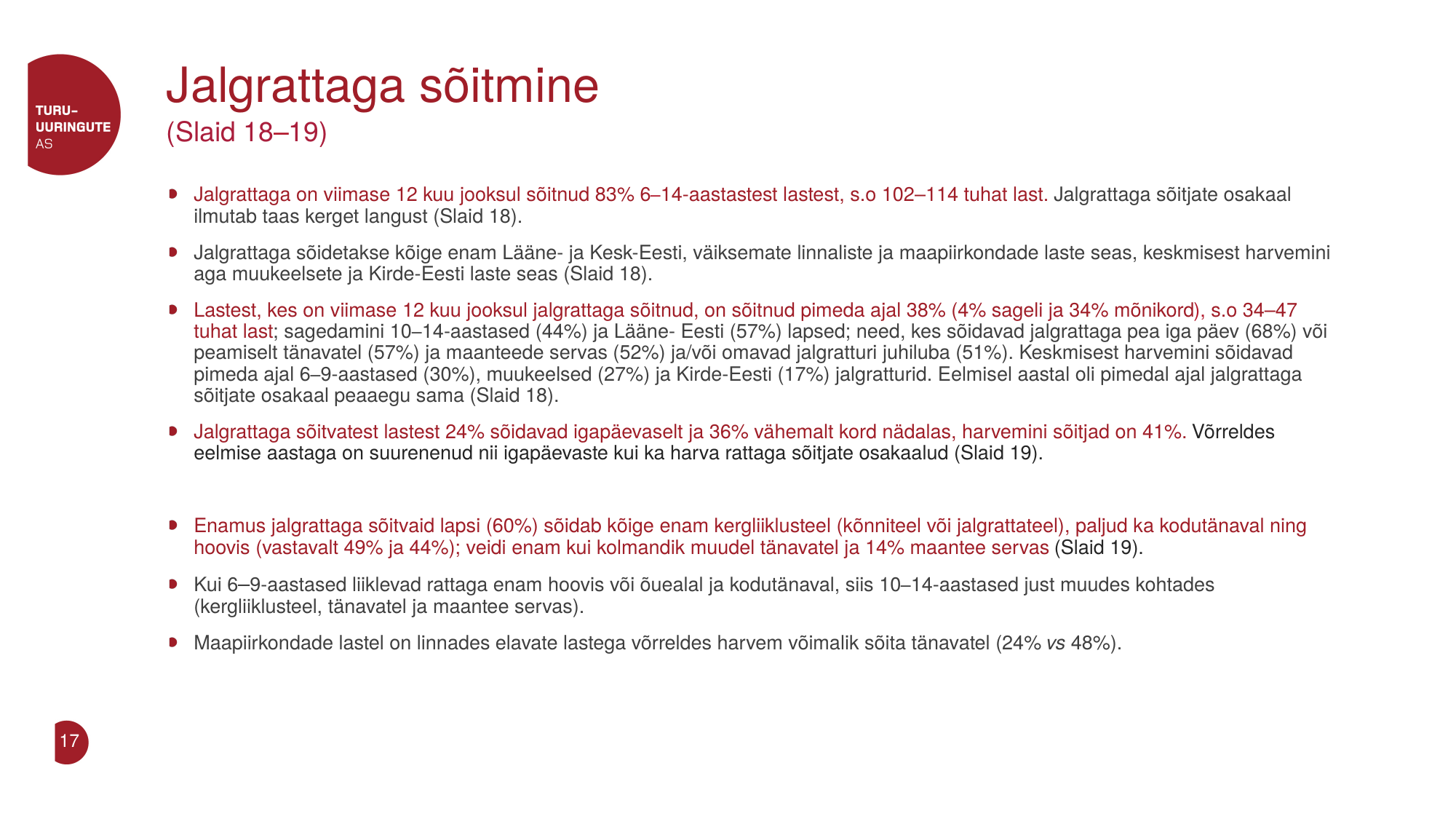

# Jalgrattaga sõitmine
(Slaid 18–19)
Jalgrattaga on viimase 12 kuu jooksul sõitnud 83% 6–14-aastastest lastest, s.o 102–114 tuhat last. Jalgrattaga sõitjate osakaal ilmutab taas kerget langust (Slaid 18).
Jalgrattaga sõidetakse kõige enam Lääne- ja Kesk-Eesti, väiksemate linnaliste ja maapiirkondade laste seas, keskmisest harvemini aga muukeelsete ja Kirde-Eesti laste seas (Slaid 18).
Lastest, kes on viimase 12 kuu jooksul jalgrattaga sõitnud, on sõitnud pimeda ajal 38% (4% sageli ja 34% mõnikord), s.o 34–47 tuhat last; sagedamini 10–14-aastased (44%) ja Lääne- Eesti (57%) lapsed; need, kes sõidavad jalgrattaga pea iga päev (68%) või peamiselt tänavatel (57%) ja maanteede servas (52%) ja/või omavad jalgratturi juhiluba (51%). Keskmisest harvemini sõidavad pimeda ajal 6–9-aastased (30%), muukeelsed (27%) ja Kirde-Eesti (17%) jalgratturid. Eelmisel aastal oli pimedal ajal jalgrattaga sõitjate osakaal peaaegu sama (Slaid 18).
Jalgrattaga sõitvatest lastest 24% sõidavad igapäevaselt ja 36% vähemalt kord nädalas, harvemini sõitjad on 41%. Võrreldes eelmise aastaga on suurenenud nii igapäevaste kui ka harva rattaga sõitjate osakaalud (Slaid 19).

Enamus jalgrattaga sõitvaid lapsi (60%) sõidab kõige enam kergliiklusteel (kõnniteel või jalgrattateel), paljud ka kodutänaval ning hoovis (vastavalt 49% ja 44%); veidi enam kui kolmandik muudel tänavatel ja 14% maantee servas (Slaid 19).
Kui 6–9-aastased liiklevad rattaga enam hoovis või õuealal ja kodutänaval, siis 10–14-aastased just muudes kohtades (kergliiklusteel, tänavatel ja maantee servas).
Maapiirkondade lastel on linnades elavate lastega võrreldes harvem võimalik sõita tänavatel (24% vs 48%).